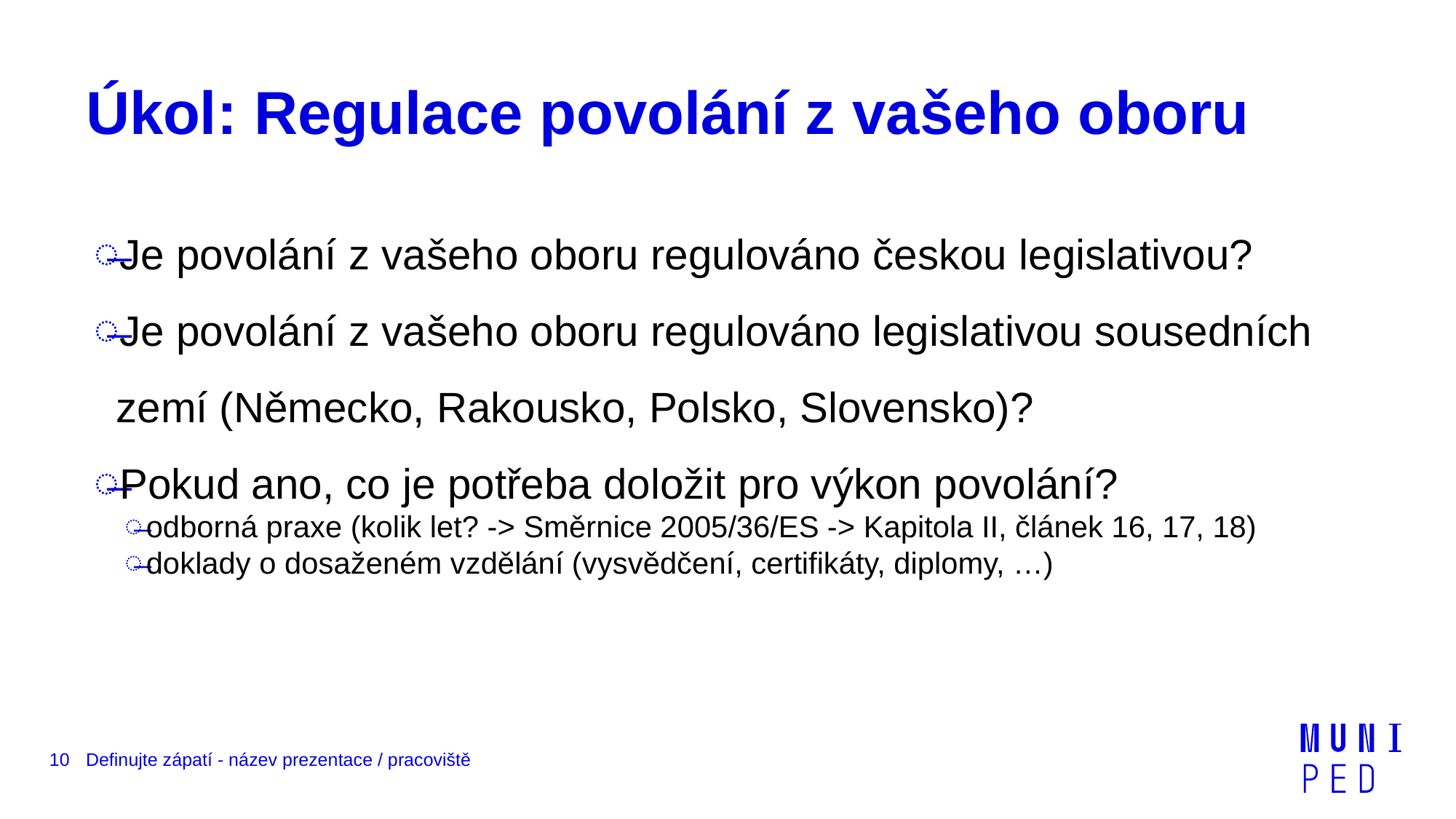

# Úkol: Regulace povolání z vašeho oboru
Je povolání z vašeho oboru regulováno českou legislativou?
Je povolání z vašeho oboru regulováno legislativou sousedních zemí (Německo, Rakousko, Polsko, Slovensko)?
Pokud ano, co je potřeba doložit pro výkon povolání?
odborná praxe (kolik let? -> Směrnice 2005/36/ES -> Kapitola II, článek 16, 17, 18)
doklady o dosaženém vzdělání (vysvědčení, certifikáty, diplomy, …)
10
Definujte zápatí - název prezentace / pracoviště